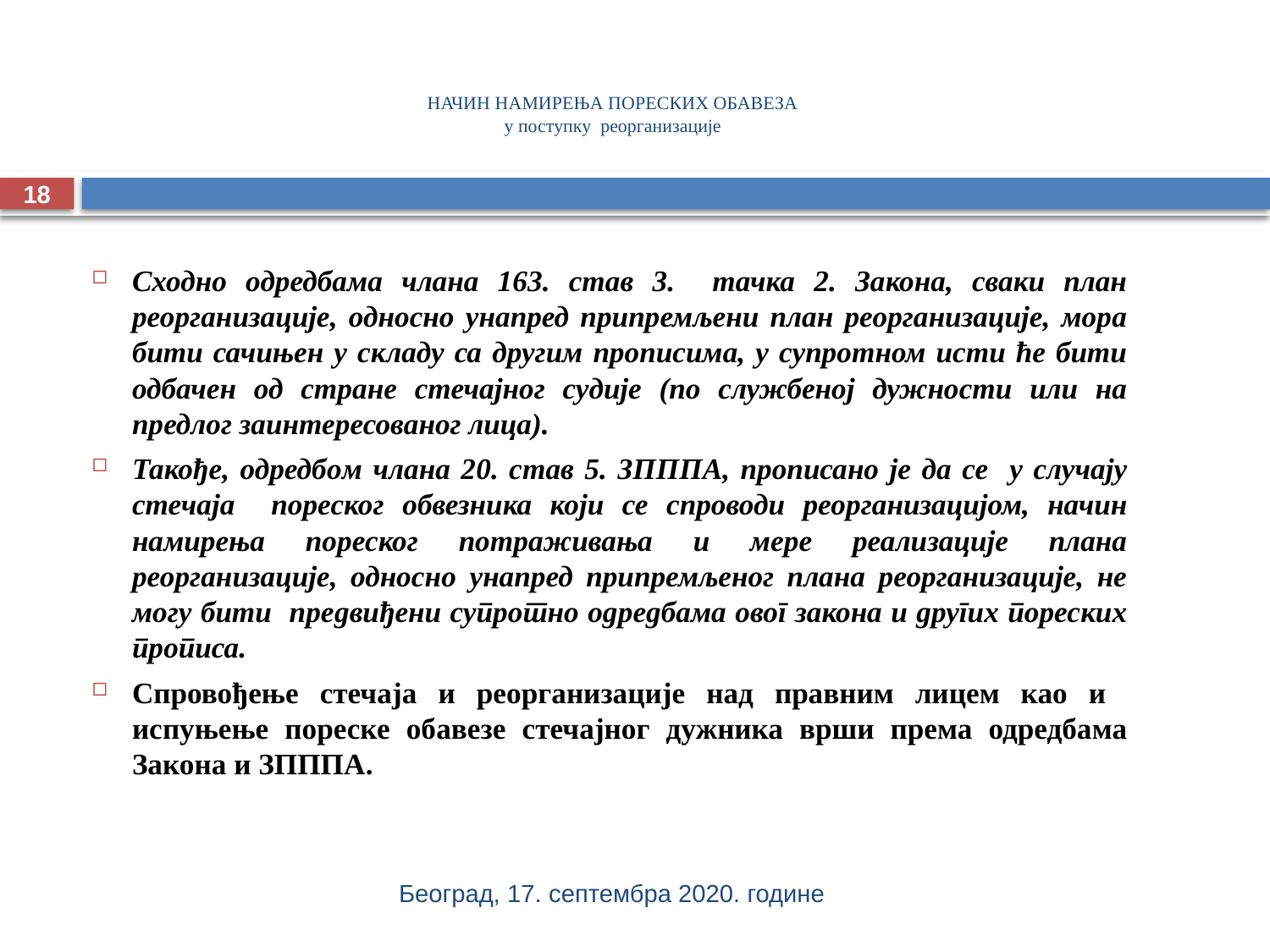

# НАЧИН НАМИРЕЊА ПОРЕСКИХ ОБАВЕЗА у поступку  реорганизације
18

Сходно одредбама члана 163. став 3.  тачка 2. Закона, сваки план реорганизације, односно унапред припремљени план реорганизације, мора бити сачињен у складу са другим прописима, у супротном исти ће бити одбачен од стране стечајног судије (по службеној дужности или на предлог заинтересованог лица).
Такође, одредбом члана 20. став 5. ЗПППА, прописано је да се  у случају стечаја  пореског обвезника који се спроводи реорганизацијом, начин намирења пореског потраживања и мере реализације плана реорганизације, односно унапред припремљеног плана реорганизације, не могу бити  предвиђени супротно одредбама овог закона и других пореских прописа.
Спровођење стечаја и реорганизације над правним лицем као и  испуњење пореске обавезе стечајног дужника врши према одредбама Закона и ЗПППА.

Београд, 17. септембра 2020. године